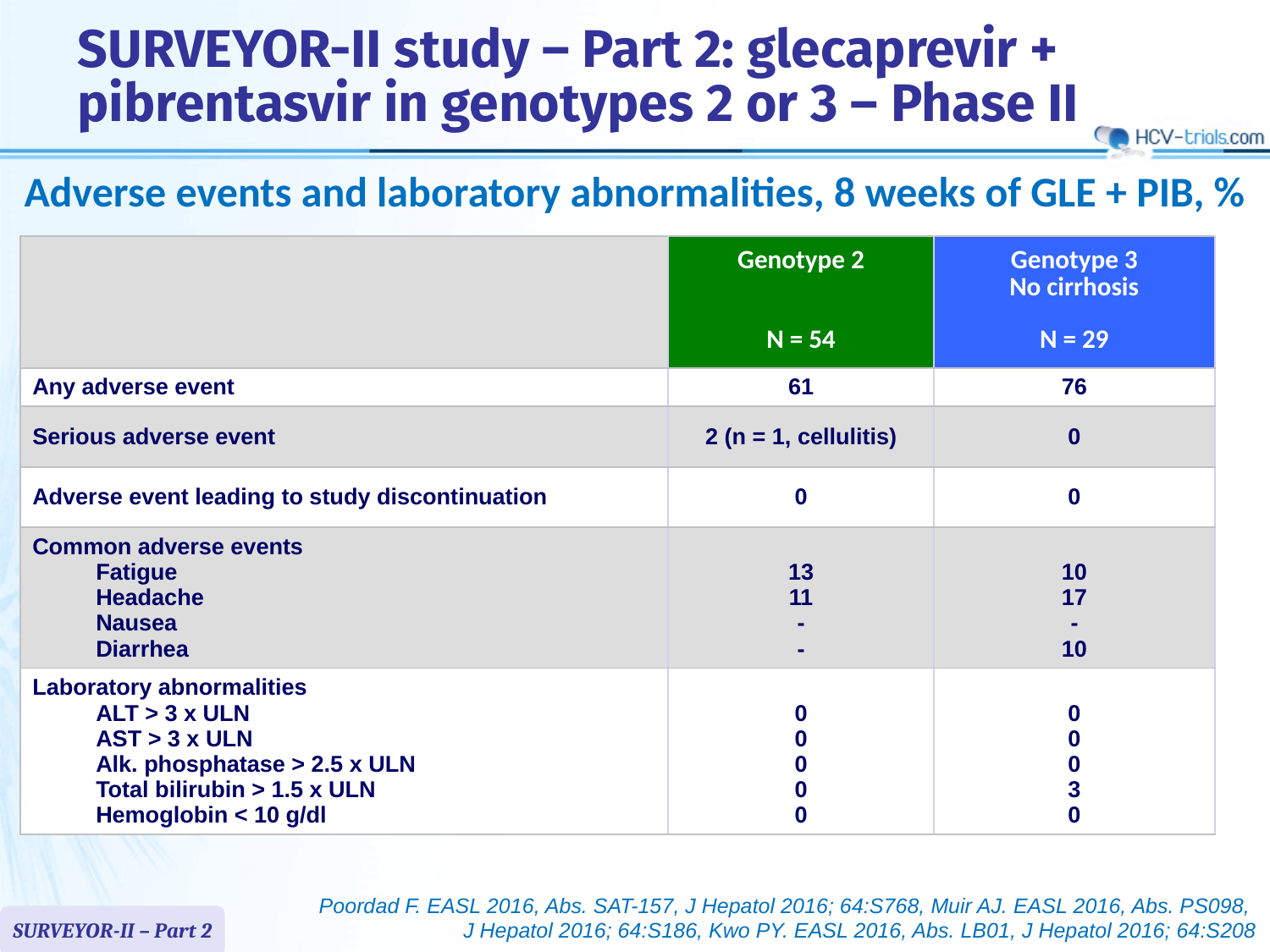

# SURVEYOR-II study – Part 2: glecaprevir + pibrentasvir in genotypes 2 or 3 – Phase II
Adverse events and laboratory abnormalities, 8 weeks of GLE + PIB, %
|  | Genotype 2 N = 54 | Genotype 3 No cirrhosis N = 29 |
| --- | --- | --- |
| Any adverse event | 61 | 76 |
| Serious adverse event | 2 (n = 1, cellulitis) | 0 |
| Adverse event leading to study discontinuation | 0 | 0 |
| Common adverse events Fatigue Headache Nausea Diarrhea | 13 11 - - | 10 17 - 10 |
| Laboratory abnormalities ALT > 3 x ULN AST > 3 x ULN Alk. phosphatase > 2.5 x ULN Total bilirubin > 1.5 x ULN Hemoglobin < 10 g/dl | 0 0 0 0 0 | 0 0 0 3 0 |
Poordad F. EASL 2016, Abs. SAT-157, J Hepatol 2016; 64:S768, Muir AJ. EASL 2016, Abs. PS098,
J Hepatol 2016; 64:S186, Kwo PY. EASL 2016, Abs. LB01, J Hepatol 2016; 64:S208

SURVEYOR-II – Part 2